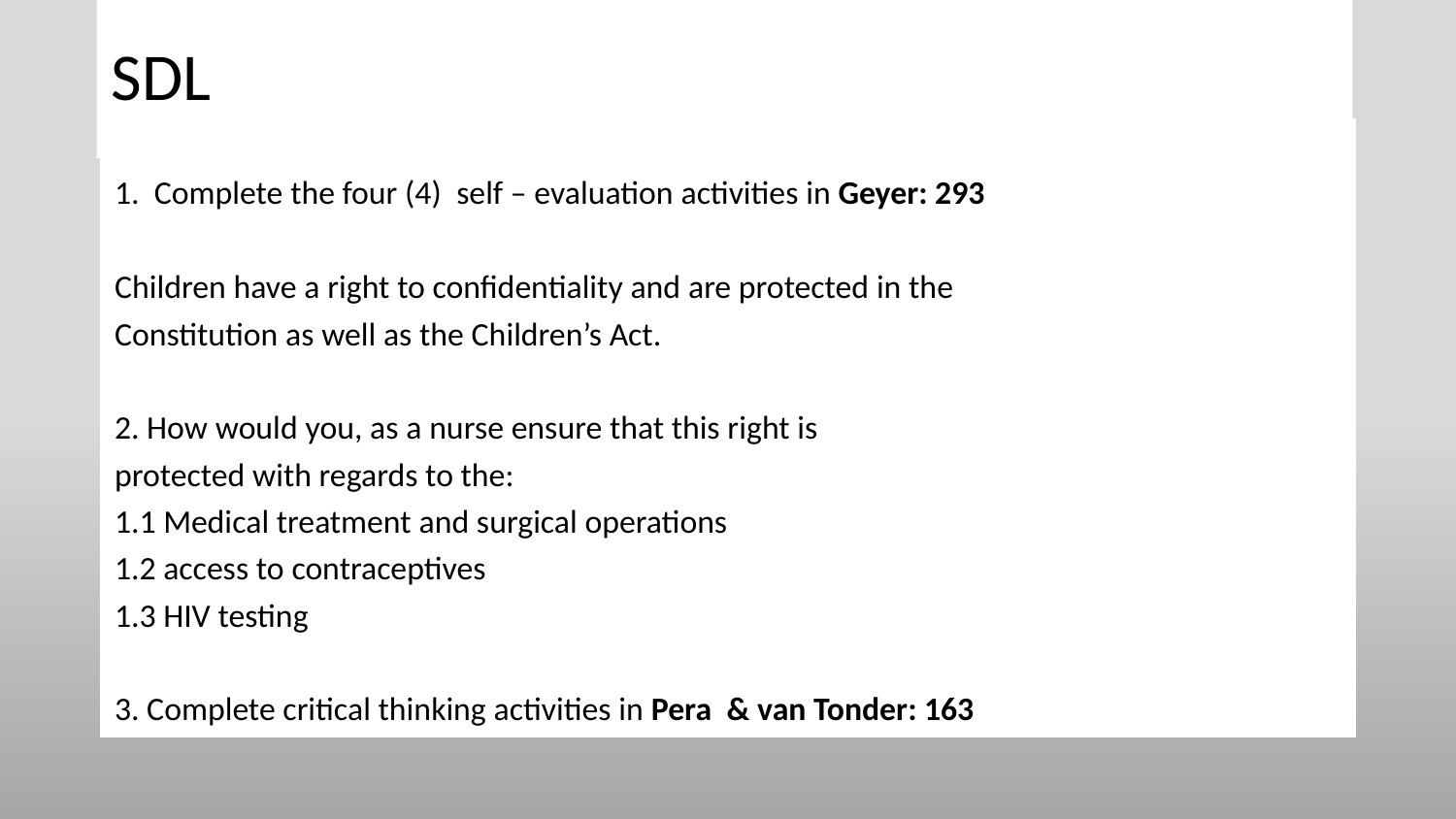

# SDL

1.  Complete the four (4)  self – evaluation activities in Geyer: 293

Children have a right to confidentiality and are protected in the
Constitution as well as the Children’s Act.

2. How would you, as a nurse ensure that this right is
protected with regards to the:
1.1 Medical treatment and surgical operations
1.2 access to contraceptives
1.3 HIV testing

3. Complete critical thinking activities in Pera  & van Tonder: 163